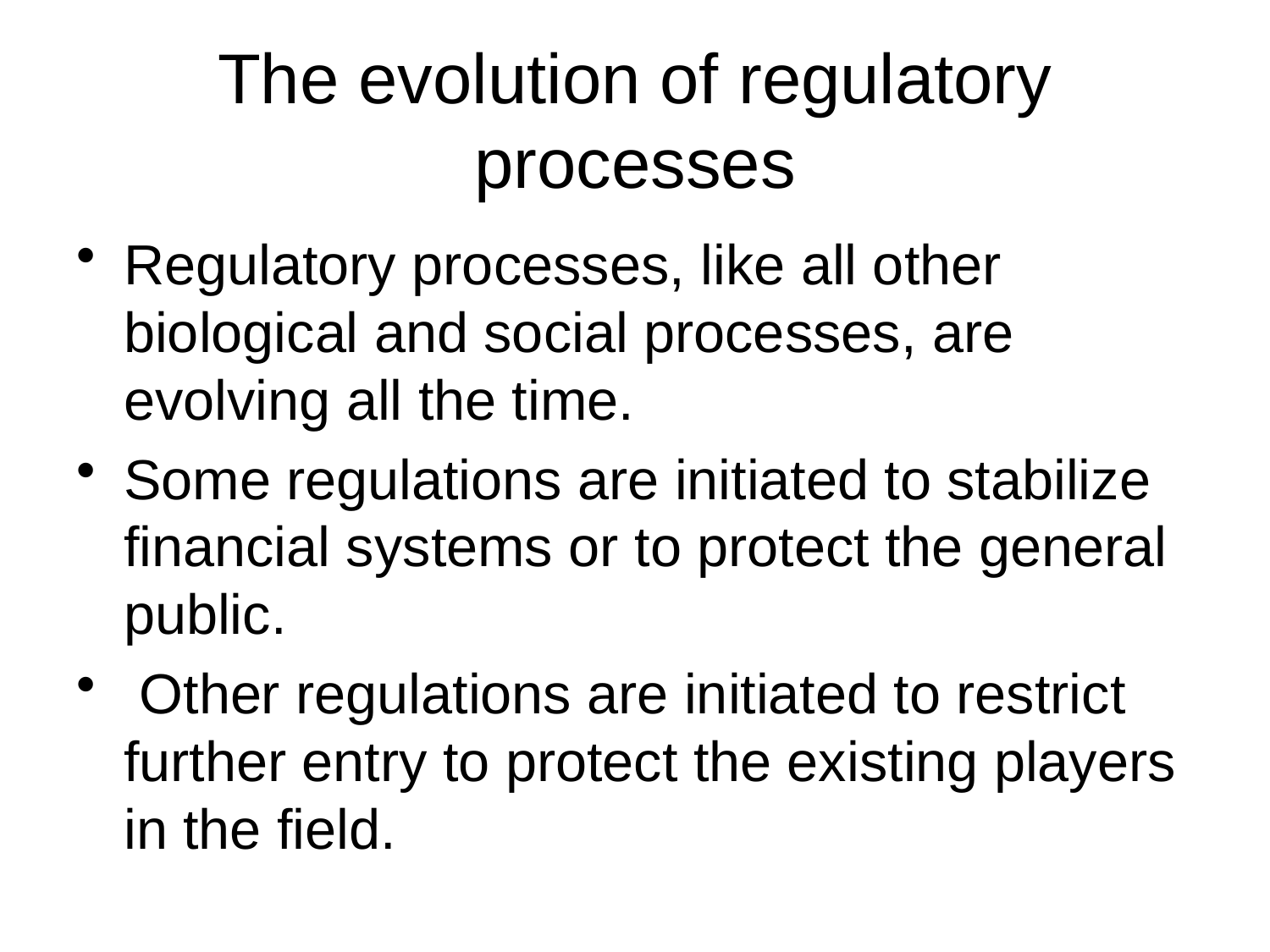

# The evolution of regulatory processes
Regulatory processes, like all other biological and social processes, are evolving all the time.
Some regulations are initiated to stabilize financial systems or to protect the general public.
 Other regulations are initiated to restrict further entry to protect the existing players in the field.